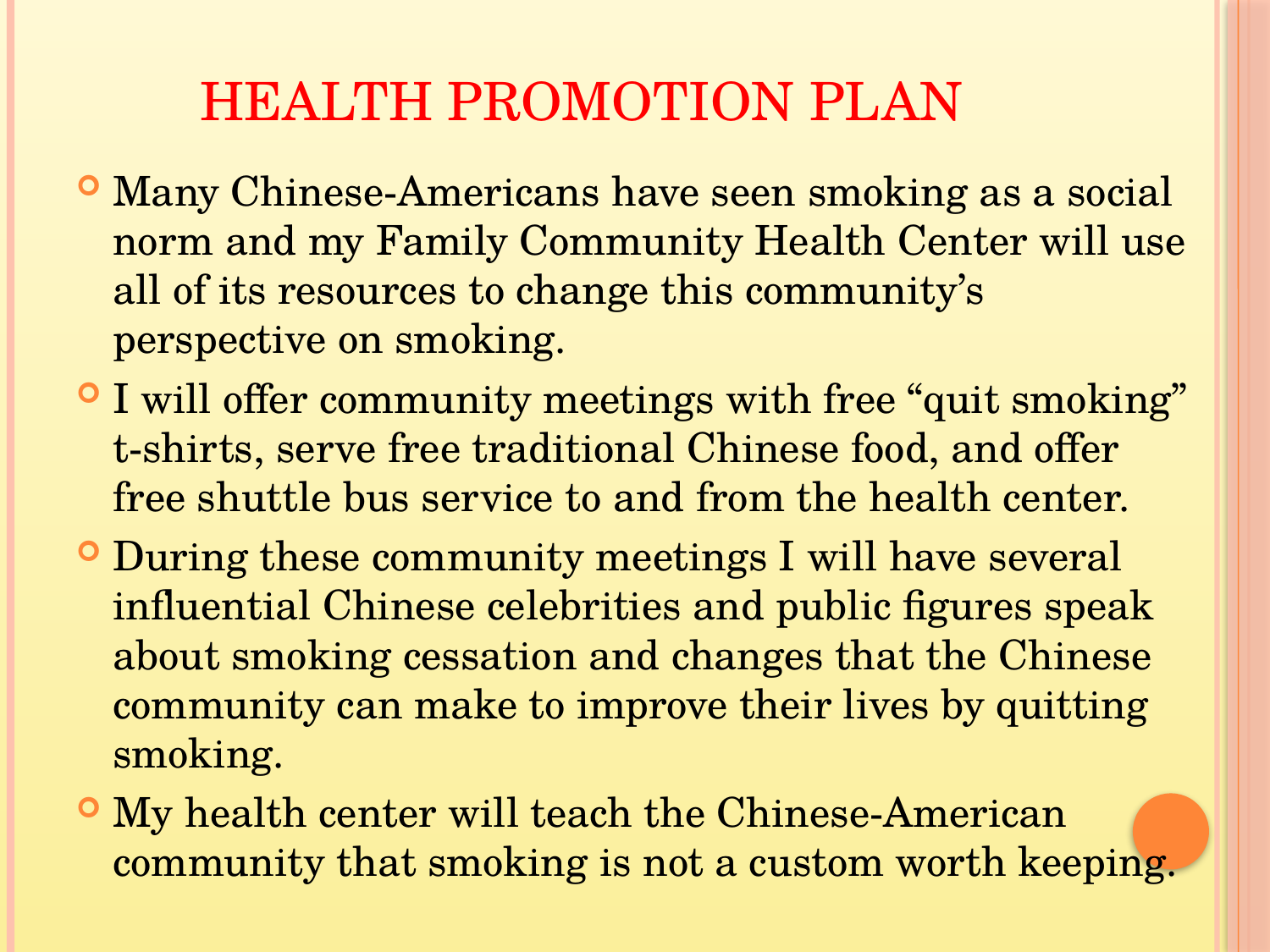

# Health Promotion Plan
Many Chinese-Americans have seen smoking as a social norm and my Family Community Health Center will use all of its resources to change this community’s perspective on smoking.
I will offer community meetings with free “quit smoking” t-shirts, serve free traditional Chinese food, and offer free shuttle bus service to and from the health center.
During these community meetings I will have several influential Chinese celebrities and public figures speak about smoking cessation and changes that the Chinese community can make to improve their lives by quitting smoking.
My health center will teach the Chinese-American community that smoking is not a custom worth keeping.